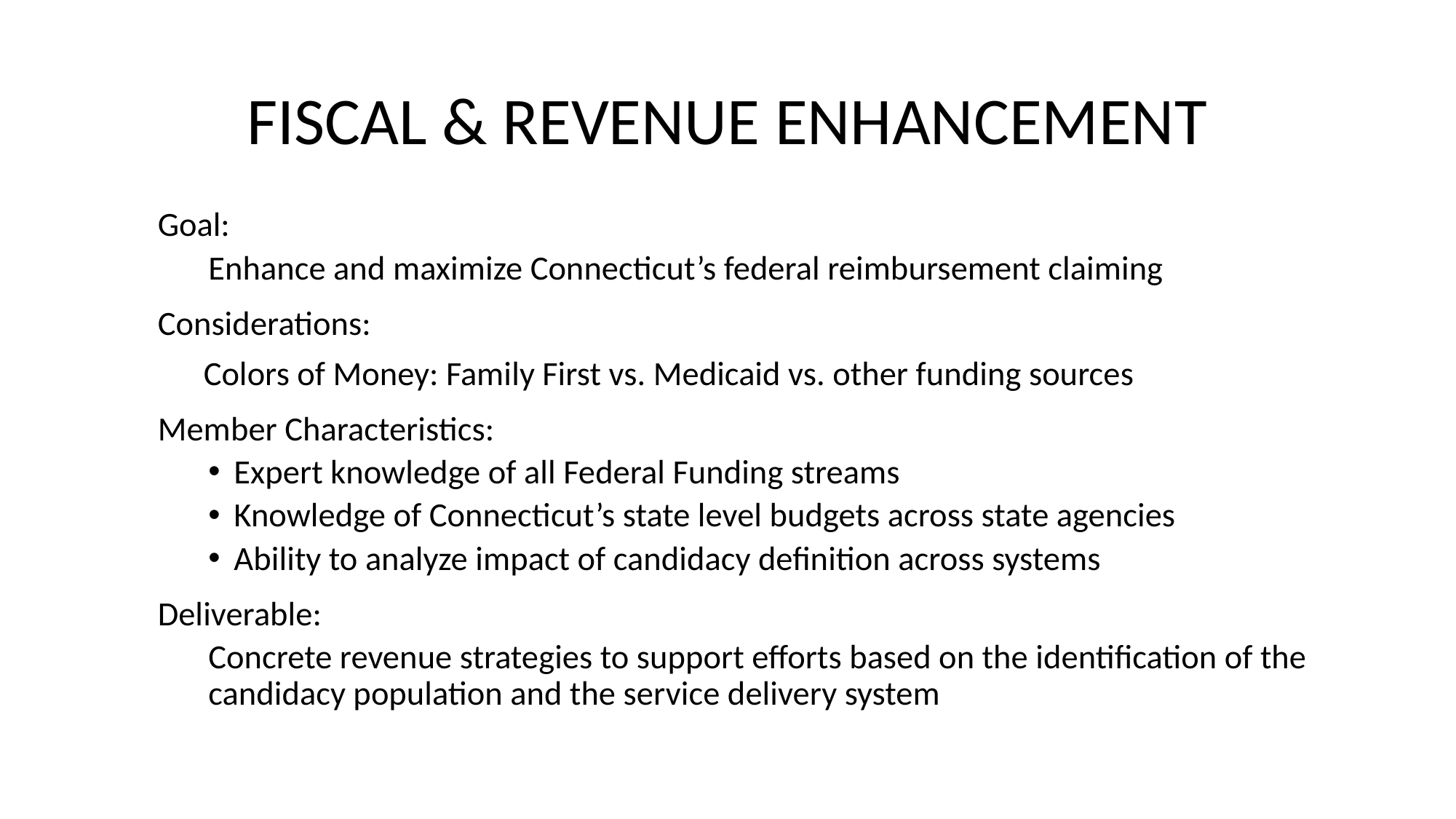

# Fiscal & Revenue Enhancement
Goal:
Enhance and maximize Connecticut’s federal reimbursement claiming
Considerations:
      Colors of Money: Family First vs. Medicaid vs. other funding sources
Member Characteristics:
Expert knowledge of all Federal Funding streams
Knowledge of Connecticut’s state level budgets across state agencies
Ability to analyze impact of candidacy definition across systems
Deliverable:
Concrete revenue strategies to support efforts based on the identification of the candidacy population and the service delivery system